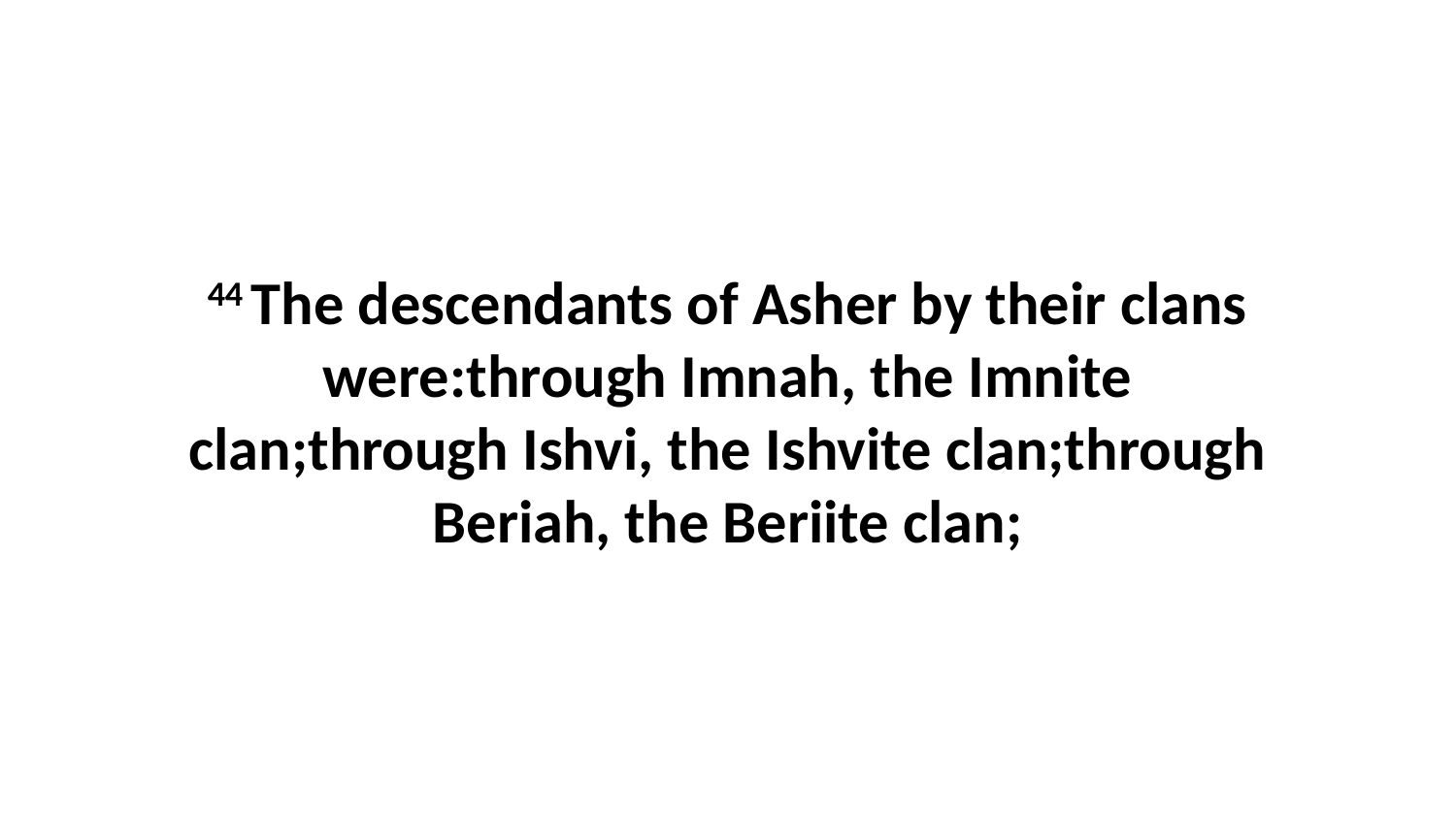

44 The descendants of Asher by their clans were:through Imnah, the Imnite clan;through Ishvi, the Ishvite clan;through Beriah, the Beriite clan;